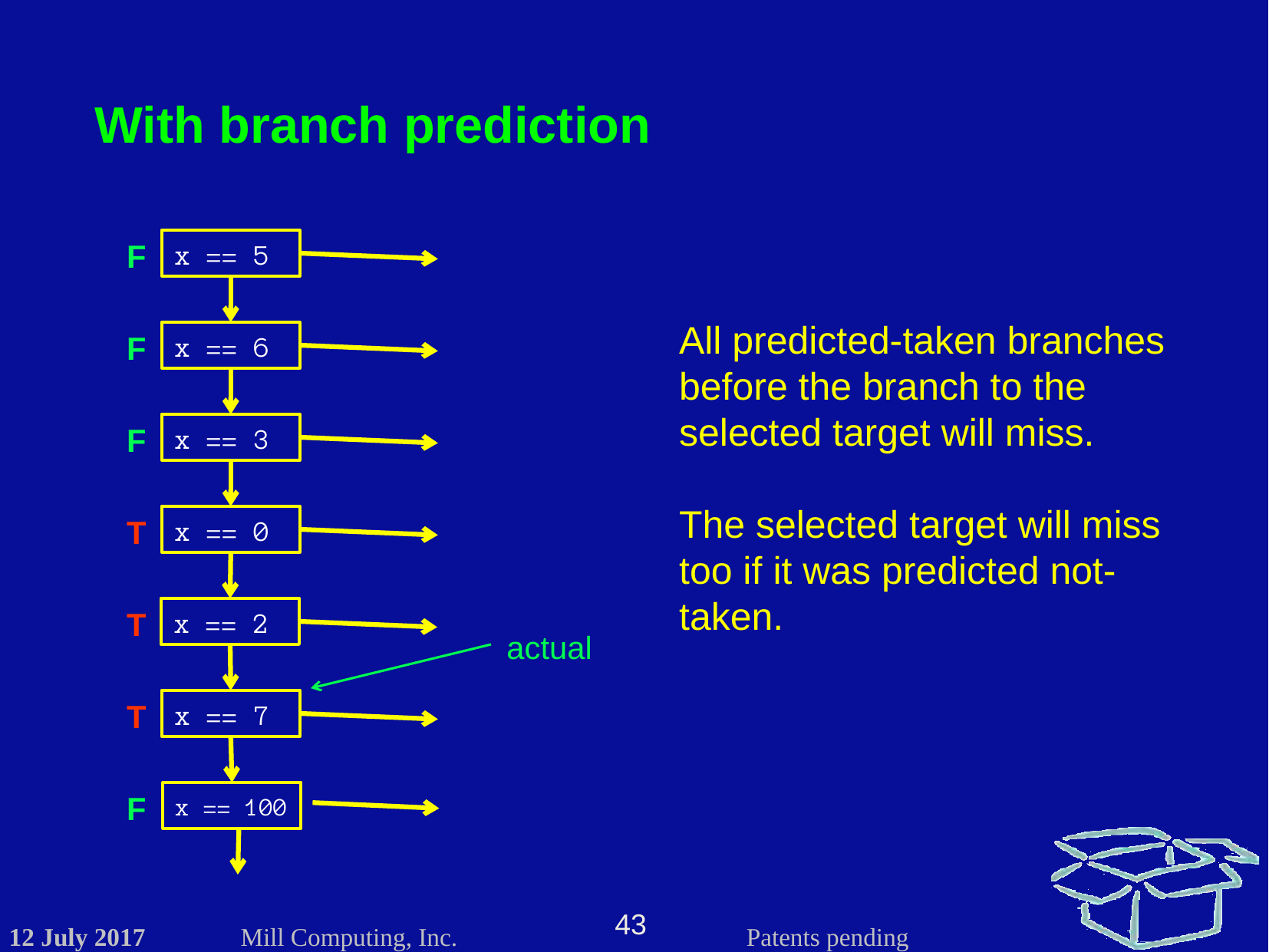

With branch prediction
F
F
F
T
T
T
F
x == 5
x == 6
x == 3
x == 0
x == 2
x == 7
x == 100
All predicted-taken branches before the branch to the selected target will miss.

The selected target will miss too if it was predicted not-taken.
actual